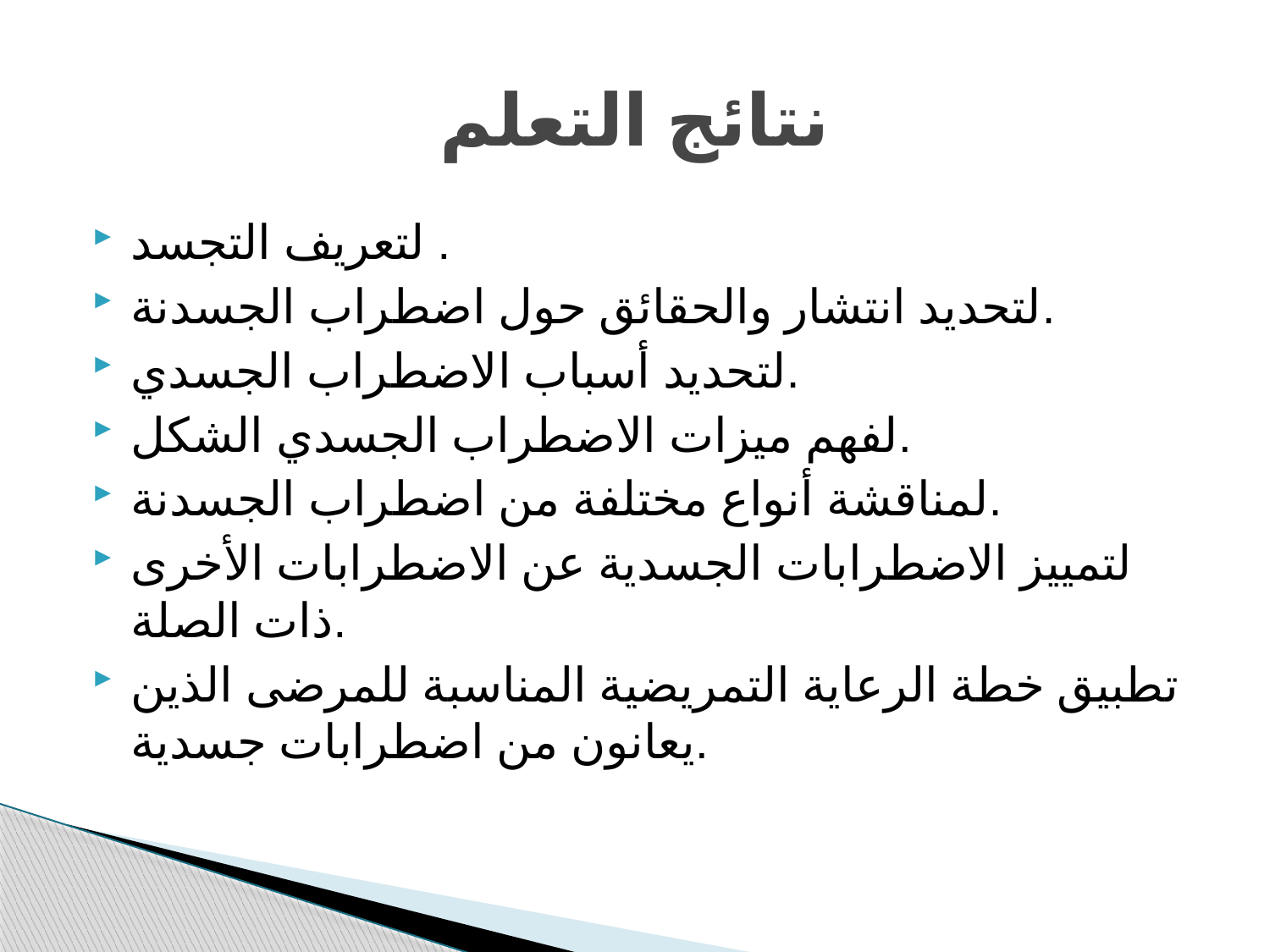

# نتائج التعلم
لتعريف التجسد .
لتحديد انتشار والحقائق حول اضطراب الجسدنة.
لتحديد أسباب الاضطراب الجسدي.
لفهم ميزات الاضطراب الجسدي الشكل.
لمناقشة أنواع مختلفة من اضطراب الجسدنة.
لتمييز الاضطرابات الجسدية عن الاضطرابات الأخرى ذات الصلة.
تطبيق خطة الرعاية التمريضية المناسبة للمرضى الذين يعانون من اضطرابات جسدية.